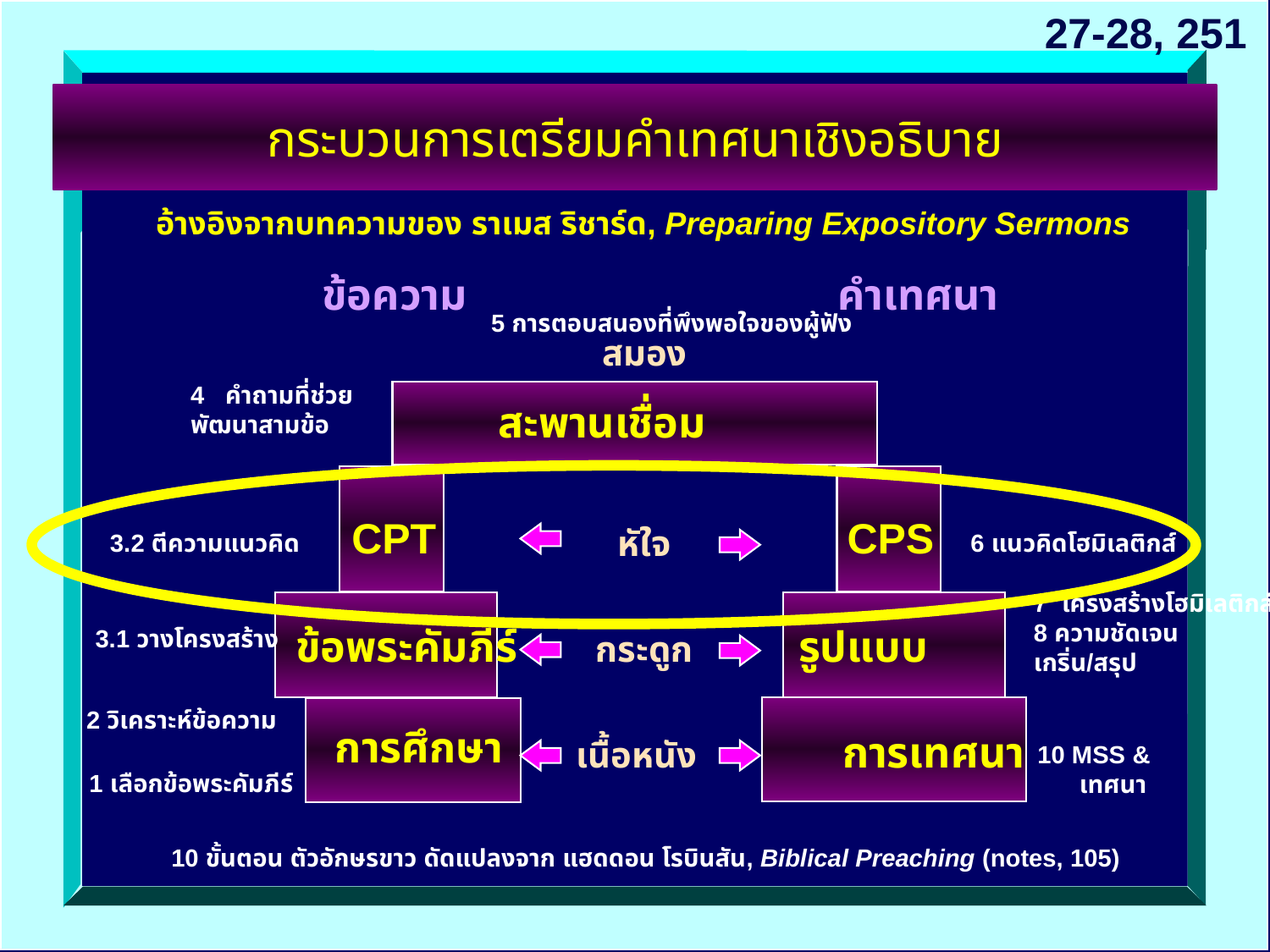

27-28, 251
# กระบวนการเตรียมคำเทศนาเชิงอธิบาย
อ้างอิงจากบทความของ ราเมส ริชาร์ด, Preparing Expository Sermons
ข้อความ
คำเทศนา
5 การตอบสนองที่พึงพอใจของผู้ฟัง
สมอง
4   คำถามที่ช่วยพัฒนาสามข้อ

สะพานเชื่อม

CPT
CPS
หัใจ
3.2 ตีความแนวคิด
6 แนวคิดโฮมิเลติกส์

7  โครงสร้างโฮมิเลติกส์
8 ความชัดเจน
เกริ่น/สรุป

ข้อพระคัมภีร์
รูปแบบ
3.1 วางโครงสร้าง
กระดูก

2 วิเคราะห์ข้อความ

การศึกษา
การเทศนา
เนื้อหนัง
10 MSS &
      เทศนา

1 เลือกข้อพระคัมภีร์
10 ขั้นตอน ตัวอักษรขาว ดัดแปลงจาก แฮดดอน โรบินสัน, Biblical Preaching (notes, 105)